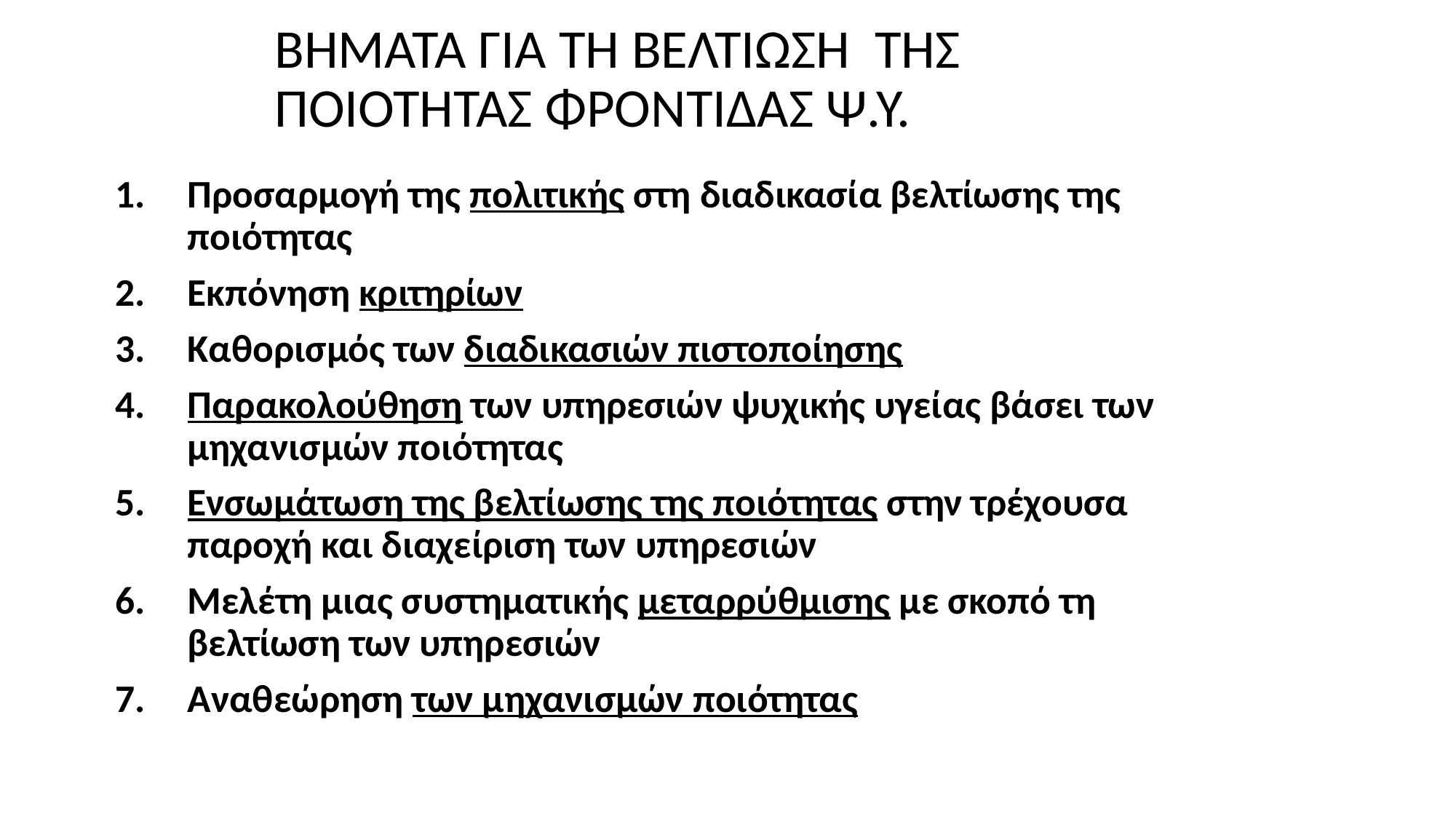

# ΒΗΜΑΤΑ ΓΙΑ ΤΗ ΒΕΛΤΙΩΣΗ  ΤΗΣ ΠΟΙΟΤΗΤΑΣ ΦΡΟΝΤΙΔΑΣ Ψ.Υ.
Προσαρμογή της πολιτικής στη διαδικασία βελτίωσης της ποιότητας
Εκπόνηση κριτηρίων
Καθορισμός των διαδικασιών πιστοποίησης
Παρακολούθηση των υπηρεσιών ψυχικής υγείας βάσει των μηχανισμών ποιότητας
Ενσωμάτωση της βελτίωσης της ποιότητας στην τρέχουσα παροχή και διαχείριση των υπηρεσιών
Μελέτη μιας συστηματικής μεταρρύθμισης με σκοπό τη βελτίωση των υπηρεσιών
Αναθεώρηση των μηχανισμών ποιότητας